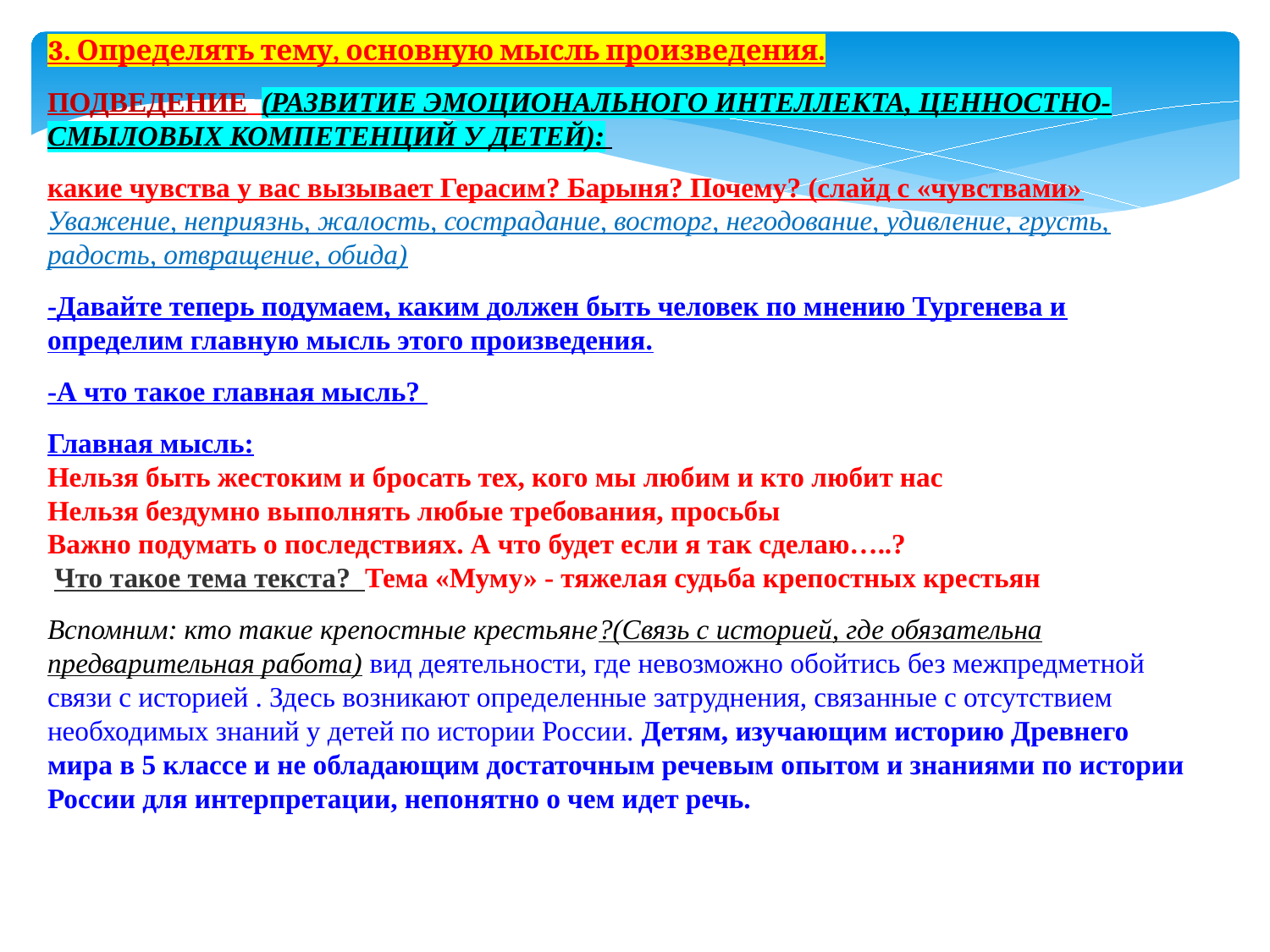

3. Определять тему, основную мысль произведения.
ПОДВЕДЕНИЕ  (РАЗВИТИЕ ЭМОЦИОНАЛЬНОГО ИНТЕЛЛЕКТА, ЦЕННОСТНО-СМЫЛОВЫХ КОМПЕТЕНЦИЙ У ДЕТЕЙ):
какие чувства у вас вызывает Герасим? Барыня? Почему? (слайд с «чувствами» Уважение, неприязнь, жалость, сострадание, восторг, негодование, удивление, грусть, радость, отвращение, обида)
-Давайте теперь подумаем, каким должен быть человек по мнению Тургенева и определим главную мысль этого произведения.
-А что такое главная мысль?
Главная мысль:
Нельзя быть жестоким и бросать тех, кого мы любим и кто любит нас
Нельзя бездумно выполнять любые требования, просьбы
Важно подумать о последствиях. А что будет если я так сделаю…..?
 Что такое тема текста?  Тема «Муму» - тяжелая судьба крепостных крестьян
Вспомним: кто такие крепостные крестьяне?(Связь с историей, где обязательна предварительная работа) вид деятельности, где невозможно обойтись без межпредметной связи с историей . Здесь возникают определенные затруднения, связанные с отсутствием необходимых знаний у детей по истории России. Детям, изучающим историю Древнего мира в 5 классе и не обладающим достаточным речевым опытом и знаниями по истории России для интерпретации, непонятно о чем идет речь.